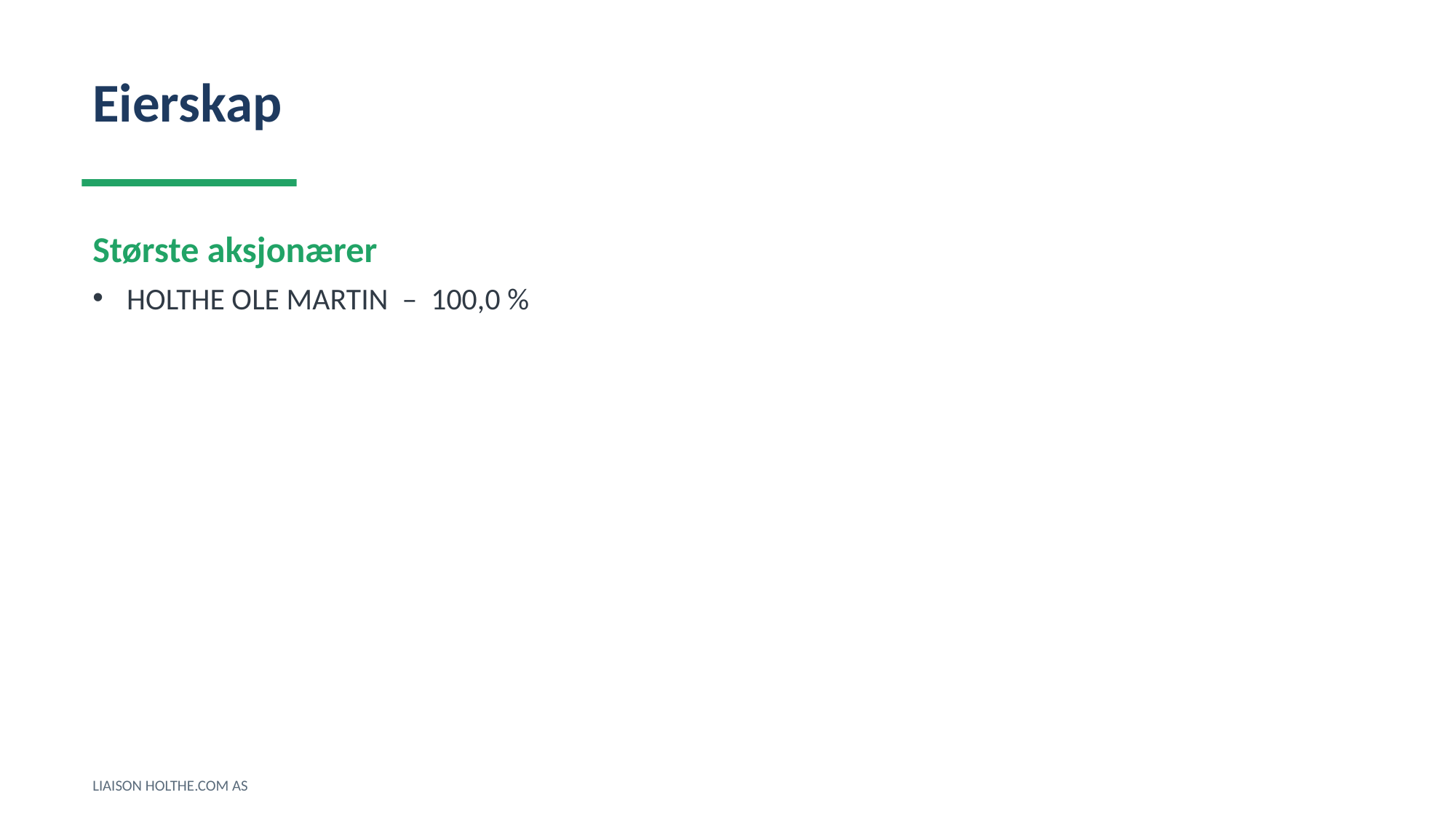

Eierskap

Største aksjonærer
HOLTHE OLE MARTIN  –  100,0 %
LIAISON HOLTHE.COM AS